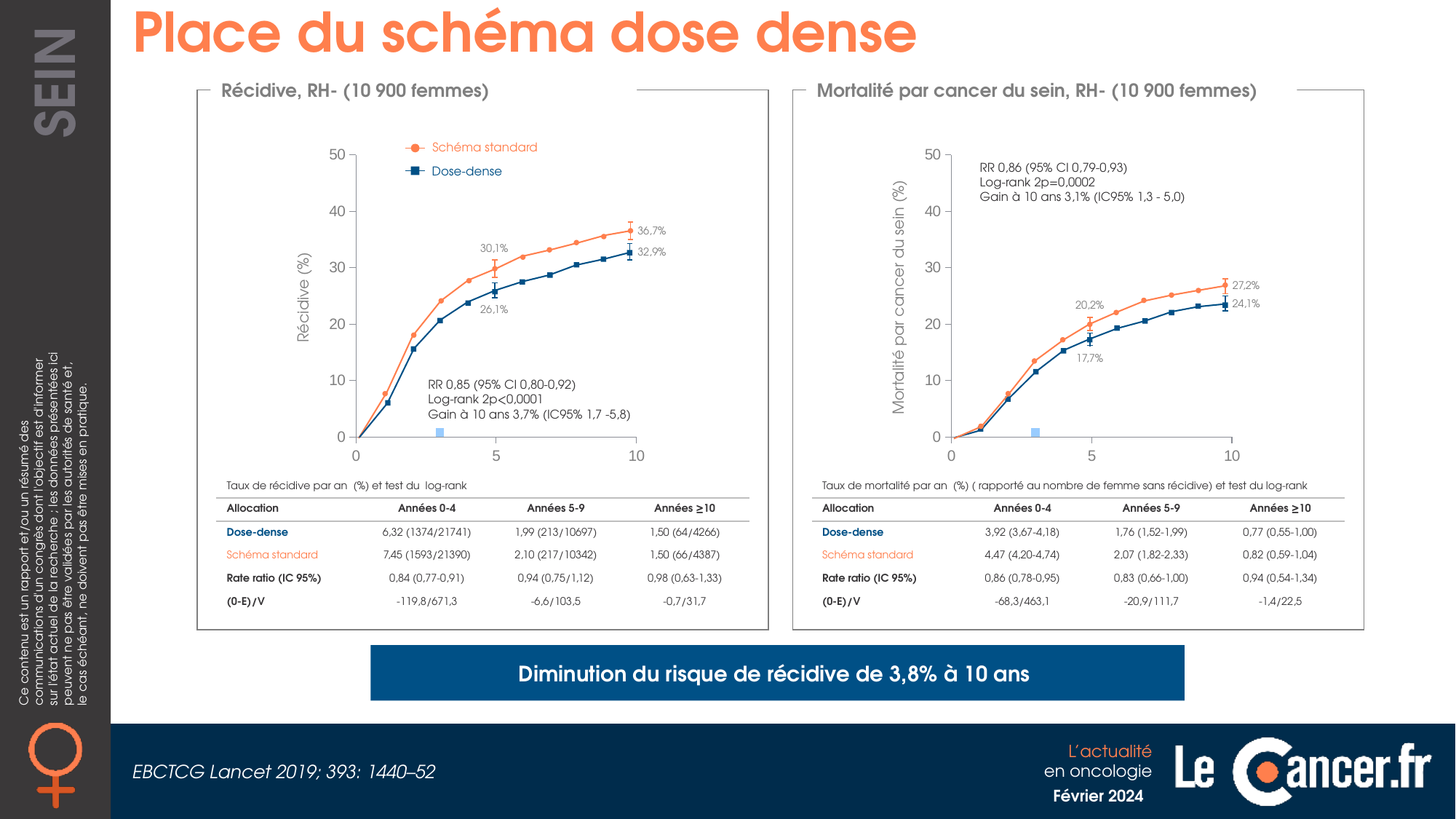

Place du schéma dose dense
Récidive, RH- (10 900 femmes)
Mortalité par cancer du sein, RH- (10 900 femmes)

Schéma standard

Dose-dense

### Chart

| Category | Valeur Y 1 |
|---|---|
36,7%

30,1%

32,9%

Récidive (%)
26,1%

RR 0,85 (95% CI 0,80-0,92)
Log-rank 2p<0,0001
Gain à 10 ans 3,7% (IC95% 1,7 -5,8)

### Chart

| Category | Valeur Y 1 |
|---|---|
RR 0,86 (95% CI 0,79-0,93)
Log-rank 2p=0,0002
Gain à 10 ans 3,1% (IC95% 1,3 - 5,0)
27,2%

Mortalité par cancer du sein (%)
24,1%
20,2%

17,7%
| Taux de récidive par an (%) et test du log-rank |  |  |  |
| --- | --- | --- | --- |
| Allocation | Années 0-4 | Années 5-9 | Années ≥10 |
| Dose-dense | 6,32 (1374/21741) | 1,99 (213/10697) | 1,50 (64/4266) |
| Schéma standard | 7,45 (1593/21390) | 2,10 (217/10342) | 1,50 (66/4387) |
| Rate ratio (IC 95%) | 0,84 (0,77-0,91) | 0,94 (0,75/1,12) | 0,98 (0,63-1,33) |
| (0-E)/V | -119,8/671,3 | -6,6/103,5 | -0,7/31,7 |
| Taux de mortalité par an (%) ( rapporté au nombre de femme sans récidive) et test du log-rank |  |  |  |
| --- | --- | --- | --- |
| Allocation | Années 0-4 | Années 5-9 | Années ≥10 |
| Dose-dense | 3,92 (3,67-4,18) | 1,76 (1,52-1,99) | 0,77 (0,55-1,00) |
| Schéma standard | 4,47 (4,20-4,74) | 2,07 (1,82-2,33) | 0,82 (0,59-1,04) |
| Rate ratio (IC 95%) | 0,86 (0,78-0,95) | 0,83 (0,66-1,00) | 0,94 (0,54-1,34) |
| (0-E)/V | -68,3/463,1 | -20,9/111,7 | -1,4/22,5 |
Diminution du risque de récidive de 3,8% à 10 ans
EBCTCG Lancet 2019; 393: 1440–52
Février 2024